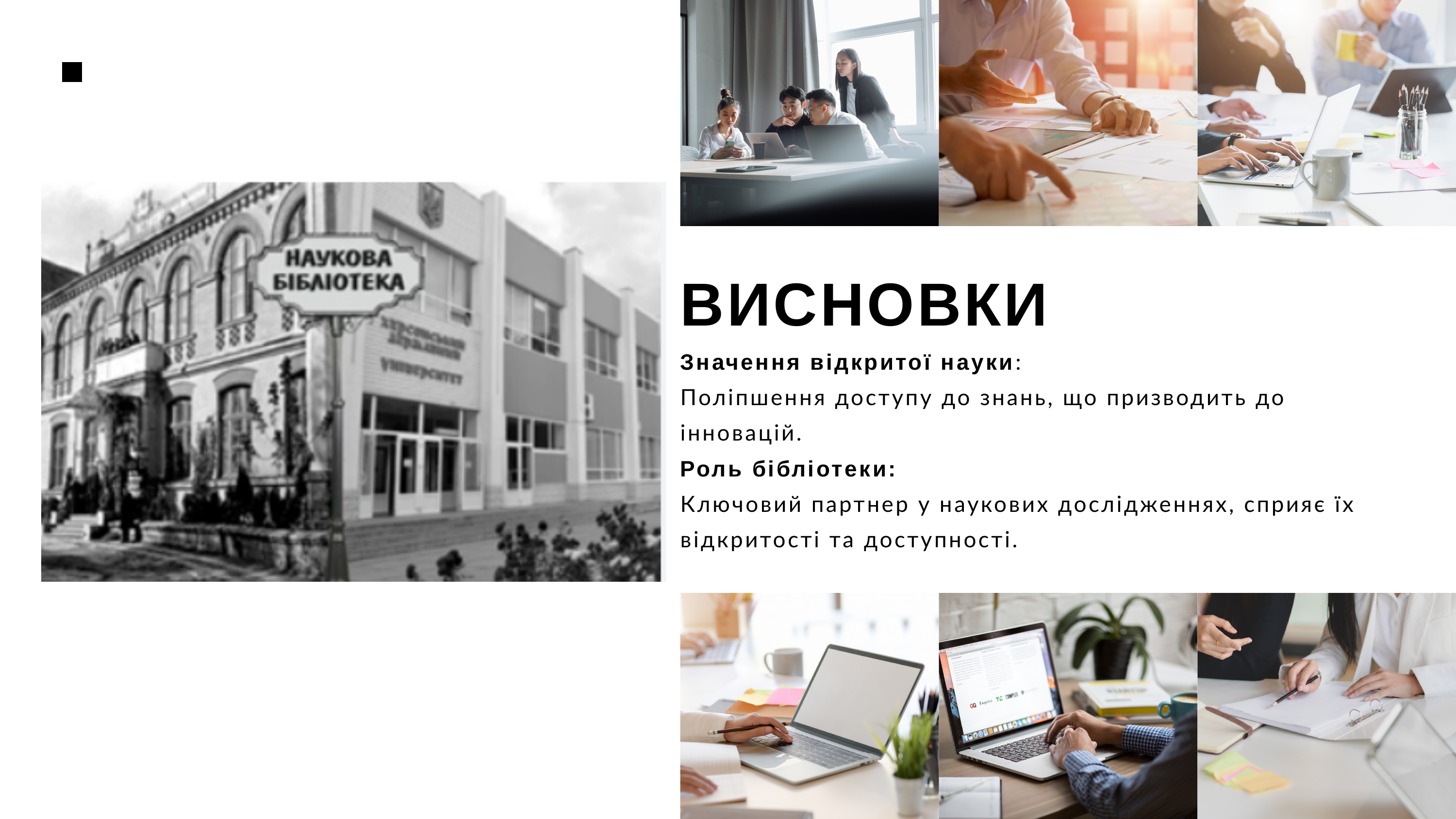

ВИСНОВКИ
Значення відкритої науки:
Поліпшення доступу до знань, що призводить до інновацій.
Роль бібліотеки:
Ключовий партнер у наукових дослідженнях, сприяє їх відкритості та доступності.